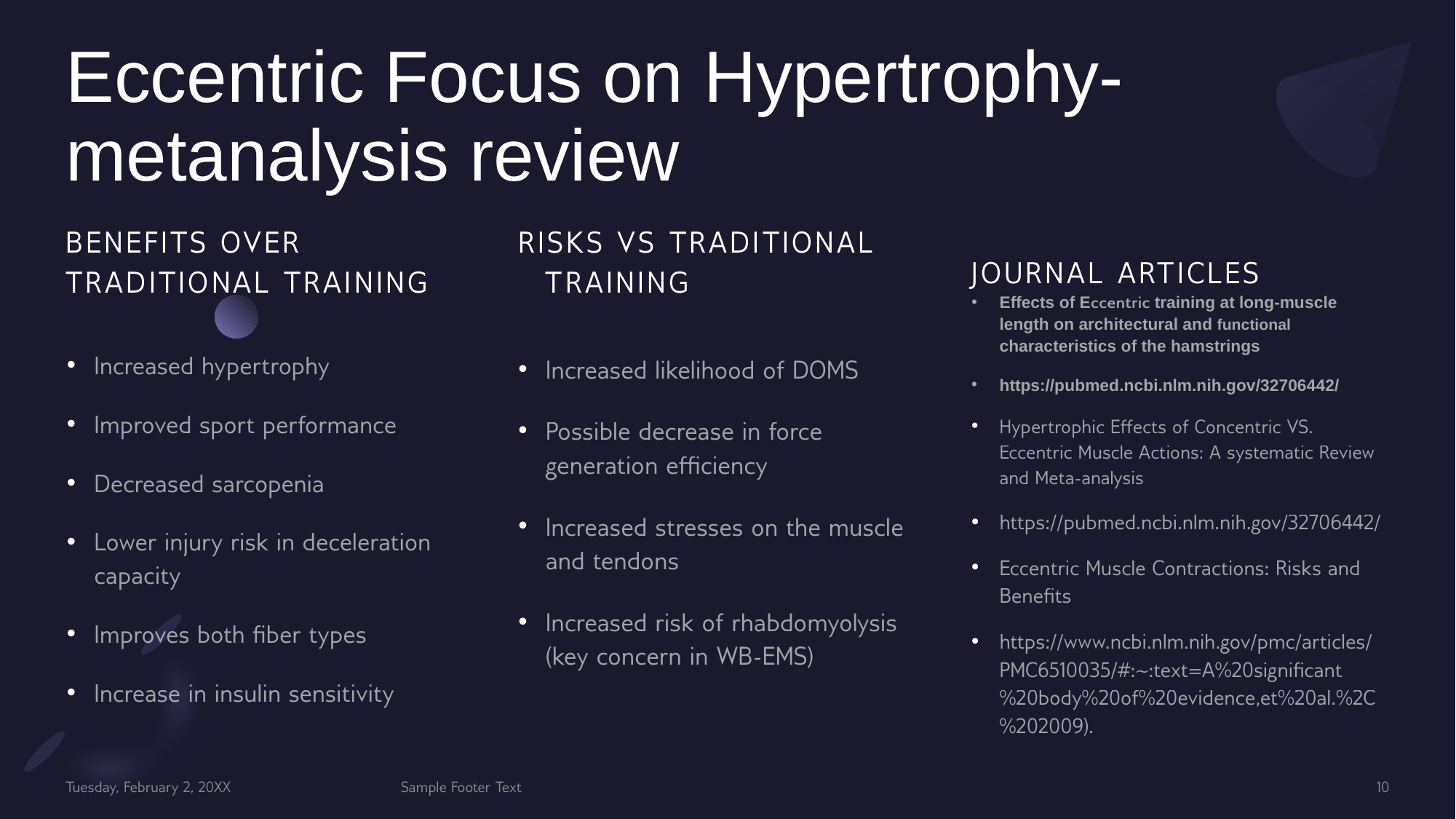

# Eccentric Focus on Hypertrophy-metanalysis review
Risks vs traditional training
Journal Articles
Benefits over Traditional training
Effects of Eccentric training at long-muscle length on architectural and functional characteristics of the hamstrings
https://pubmed.ncbi.nlm.nih.gov/32706442/
Hypertrophic Effects of Concentric VS. Eccentric Muscle Actions: A systematic Review and Meta-analysis
https://pubmed.ncbi.nlm.nih.gov/32706442/
Eccentric Muscle Contractions: Risks and Benefits
https://www.ncbi.nlm.nih.gov/pmc/articles/PMC6510035/#:~:text=A%20significant%20body%20of%20evidence,et%20al.%2C%202009).

Increased hypertrophy
Improved sport performance
Decreased sarcopenia
Lower injury risk in deceleration capacity
Improves both fiber types
Increase in insulin sensitivity

Increased likelihood of DOMS
Possible decrease in force generation efficiency
Increased stresses on the muscle and tendons
Increased risk of rhabdomyolysis (key concern in WB-EMS)
Tuesday, February 2, 20XX
Sample Footer Text
10